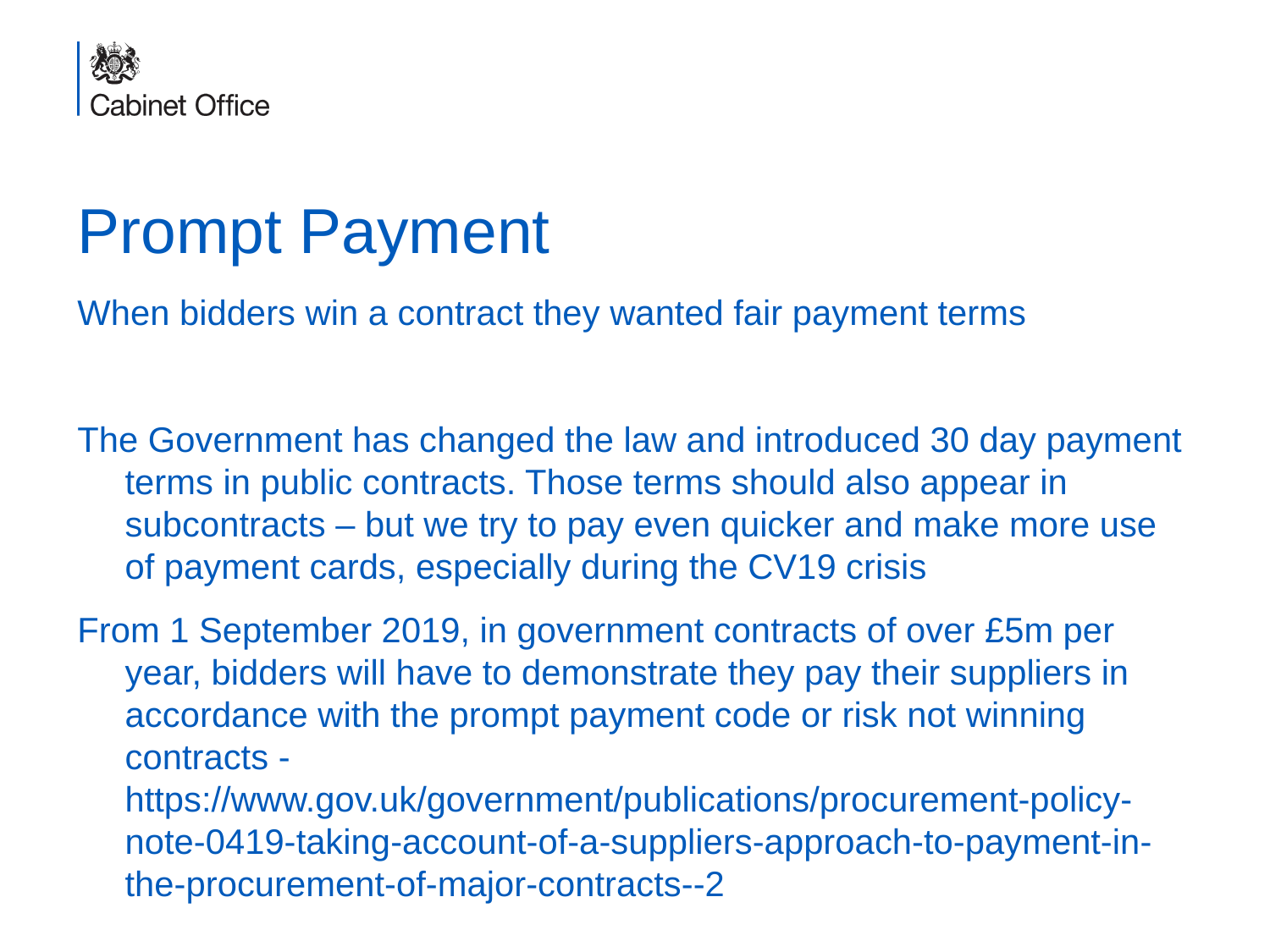

# Prompt Payment
When bidders win a contract they wanted fair payment terms

The Government has changed the law and introduced 30 day payment terms in public contracts. Those terms should also appear in subcontracts – but we try to pay even quicker and make more use of payment cards, especially during the CV19 crisis
From 1 September 2019, in government contracts of over £5m per year, bidders will have to demonstrate they pay their suppliers in accordance with the prompt payment code or risk not winning contracts - https://www.gov.uk/government/publications/procurement-policy-note-0419-taking-account-of-a-suppliers-approach-to-payment-in-the-procurement-of-major-contracts--2
You Said – We Did